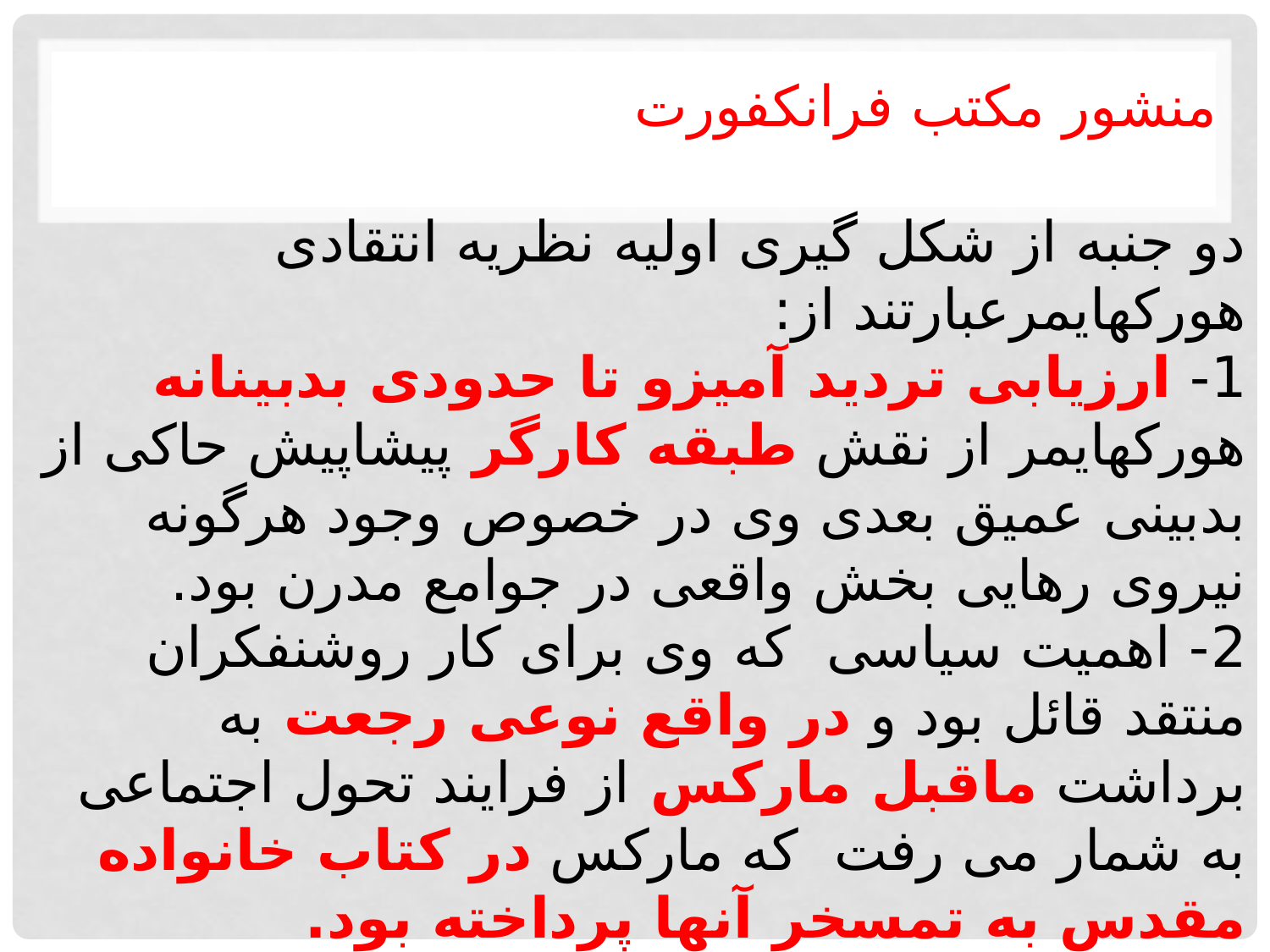

# منشور مکتب فرانکفورت دو جنبه از شکل گیری اولیه نظریه انتقادی هورکهایمرعبارتند از: 1- ارزیابی تردید آمیزو تا حدودی بدبینانه هورکهایمر از نقش طبقه کارگر پیشاپیش حاکی از بدبینی عمیق بعدی وی در خصوص وجود هرگونه نیروی رهایی بخش واقعی در جوامع مدرن بود. 2- اهمیت سیاسی  که وی برای کار روشنفکران منتقد قائل بود و در واقع نوعی رجعت به برداشت ماقبل مارکس از فرایند تحول اجتماعی به شمار می رفت  که مارکس در کتاب خانواده مقدس به تمسخر آنها پرداخته بود.